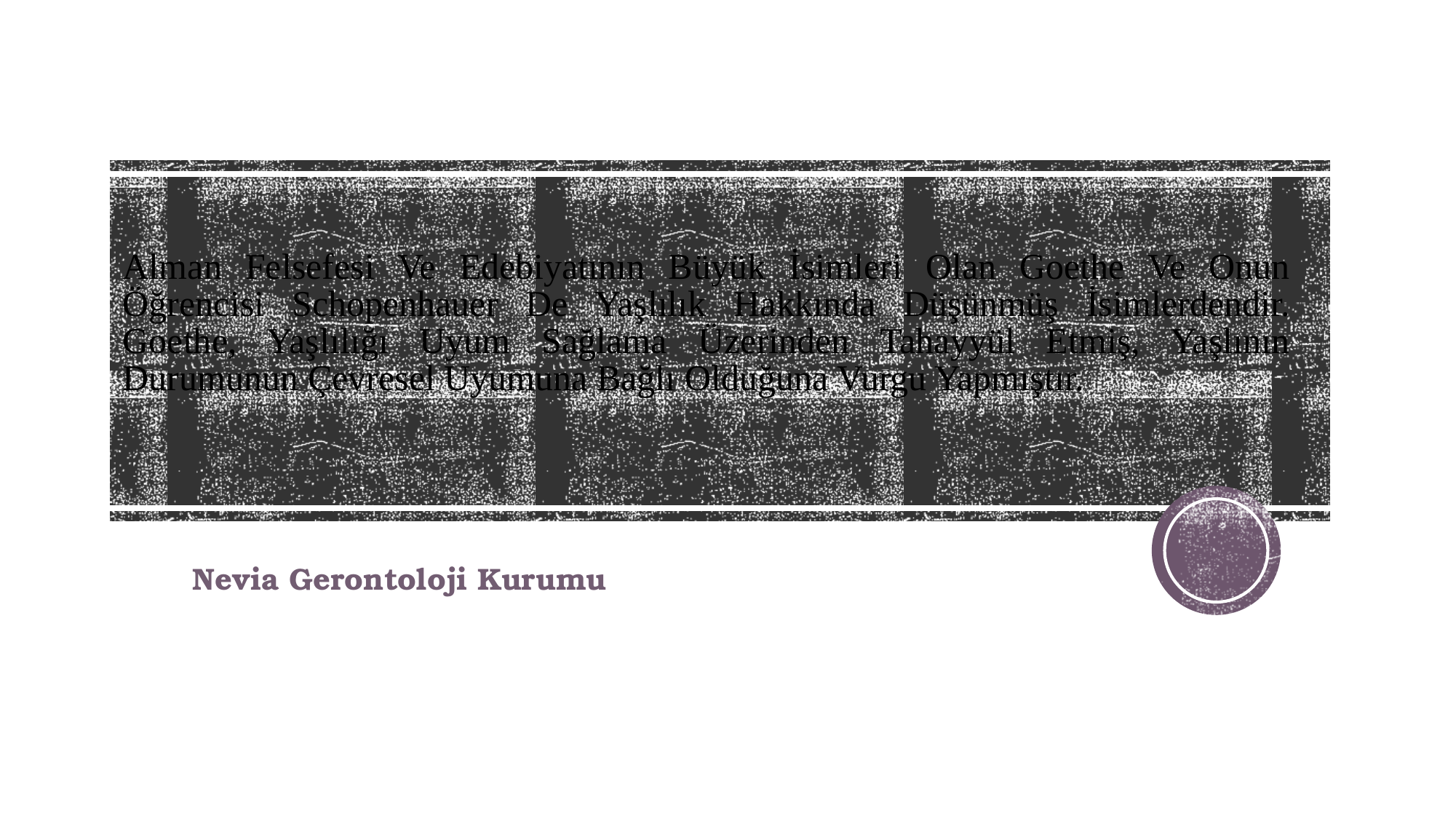

# Alman Felsefesi Ve Edebiyatının Büyük İsimleri Olan Goethe Ve Onun Öğrencisi Schopenhauer De Yaşlılık Hakkında Düşünmüş İsimlerdendir. Goethe, Yaşlılığı Uyum Sağlama Üzerinden Tahayyül Etmiş, Yaşlının Durumunun Çevresel Uyumuna Bağlı Olduğuna Vurgu Yapmıştır.
Nevia Gerontoloji Kurumu